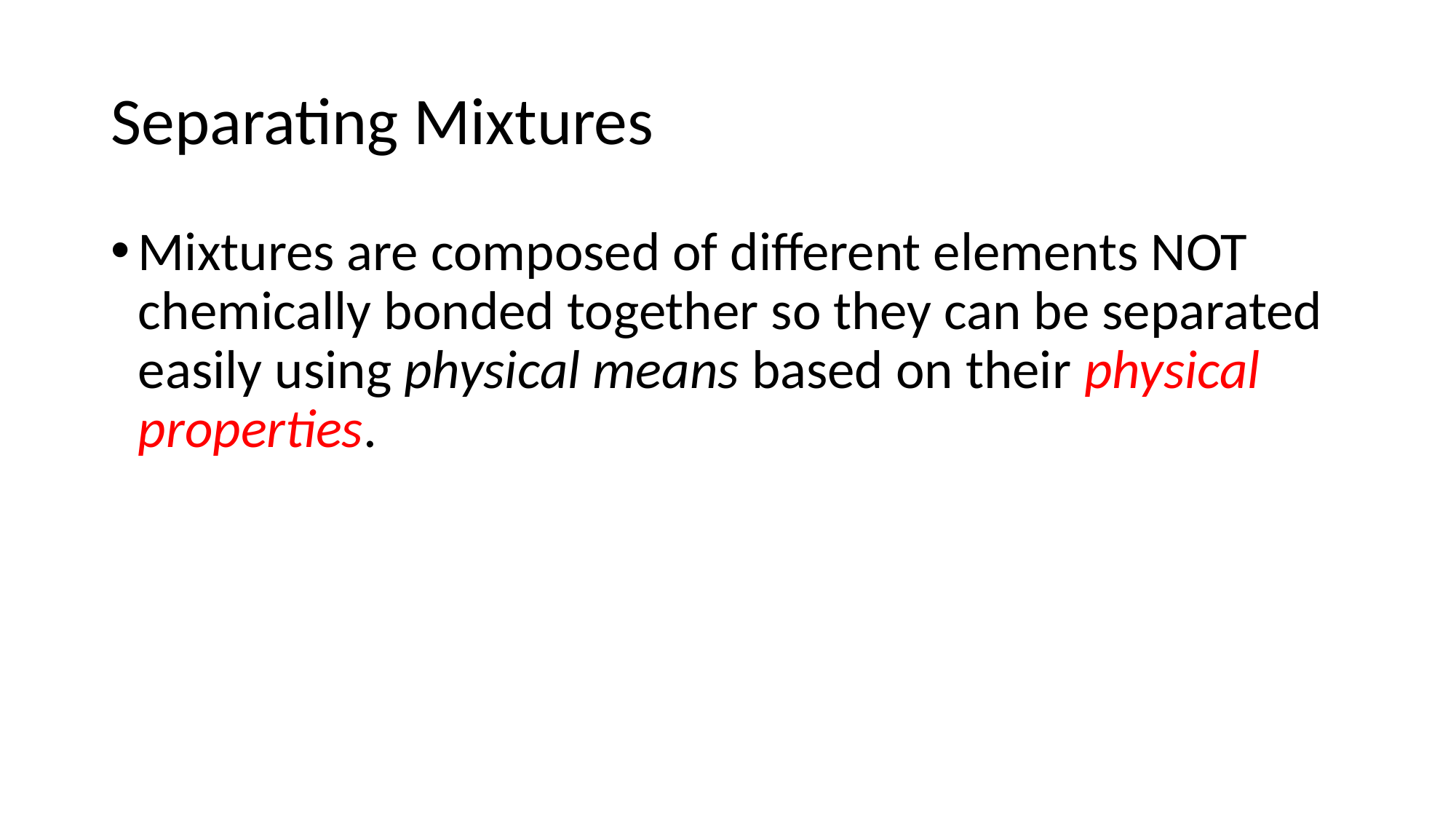

# Separating Mixtures
Mixtures are composed of different elements NOT chemically bonded together so they can be separated easily using physical means based on their physical properties.